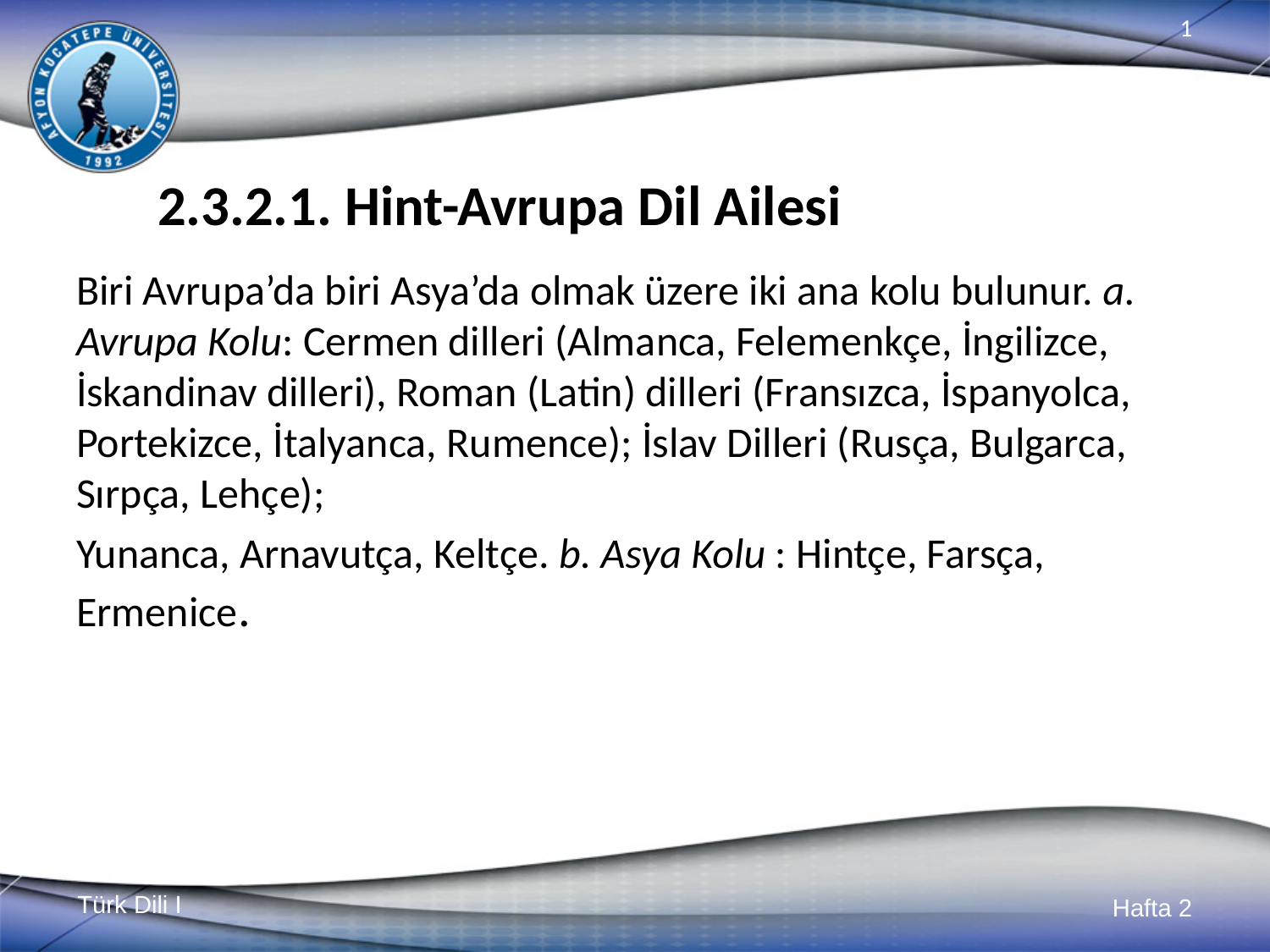

# 2.3.2.1. Hint-Avrupa Dil Ailesi
Biri Avrupa’da biri Asya’da olmak üzere iki ana kolu bulunur. a. Avrupa Kolu: Cermen dilleri (Almanca, Felemenkçe, İngilizce, İskandinav dilleri), Roman (Latin) dilleri (Fransızca, İspanyolca, Portekizce, İtalyanca, Rumence); İslav Dilleri (Rusça, Bulgarca, Sırpça, Lehçe);
Yunanca, Arnavutça, Keltçe. b. Asya Kolu : Hintçe, Farsça, Ermenice.